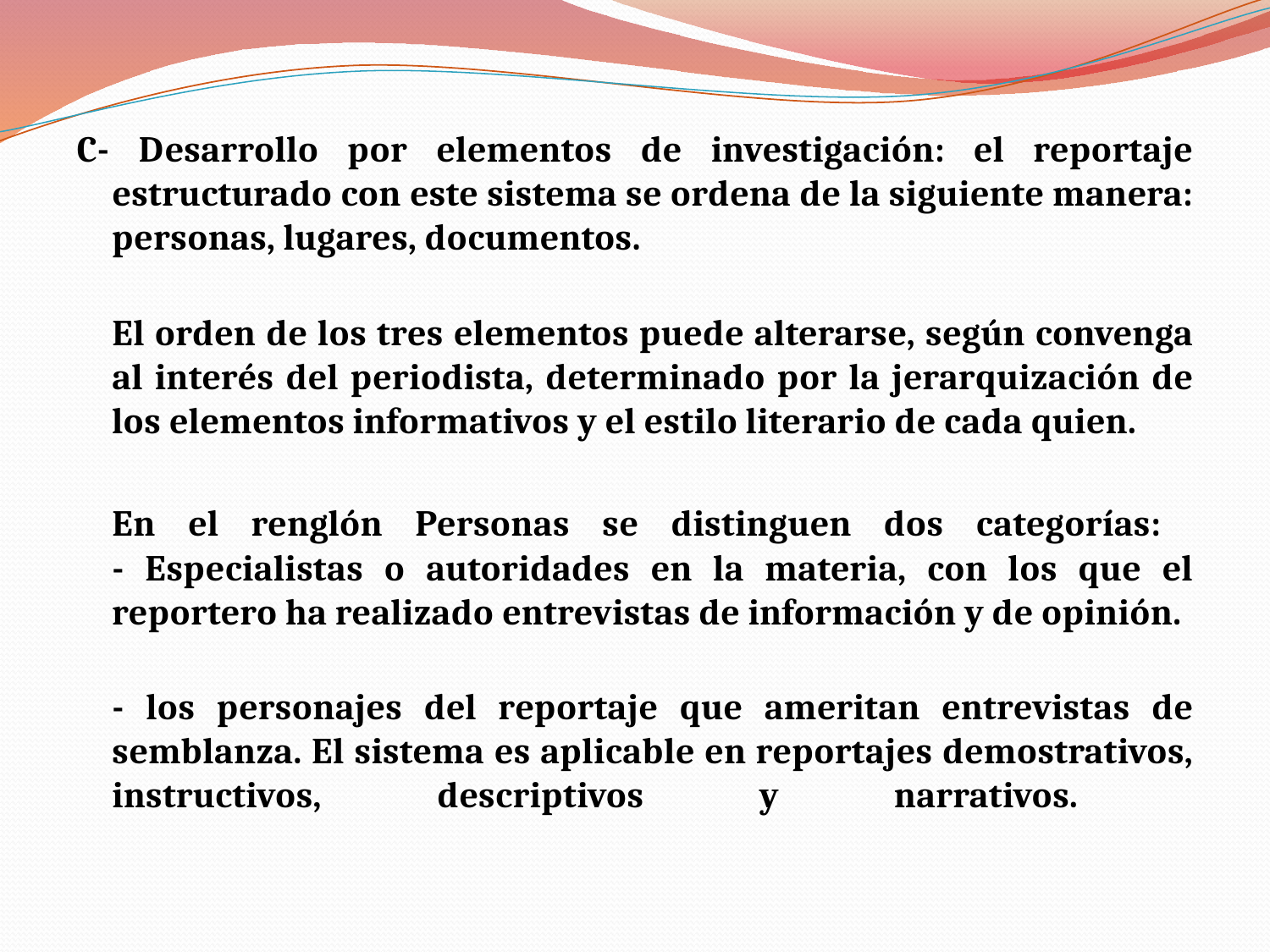

C- Desarrollo por elementos de investigación: el reportaje estructurado con este sistema se ordena de la siguiente manera: personas, lugares, documentos.
El orden de los tres elementos puede alterarse, según convenga al interés del periodista, determinado por la jerarquización de los elementos informativos y el estilo literario de cada quien.

	En el renglón Personas se distinguen dos categorías:
- Especialistas o autoridades en la materia, con los que el reportero ha realizado entrevistas de información y de opinión.
- los personajes del reportaje que ameritan entrevistas de semblanza. El sistema es aplicable en reportajes demostrativos, instructivos, descriptivos y narrativos.